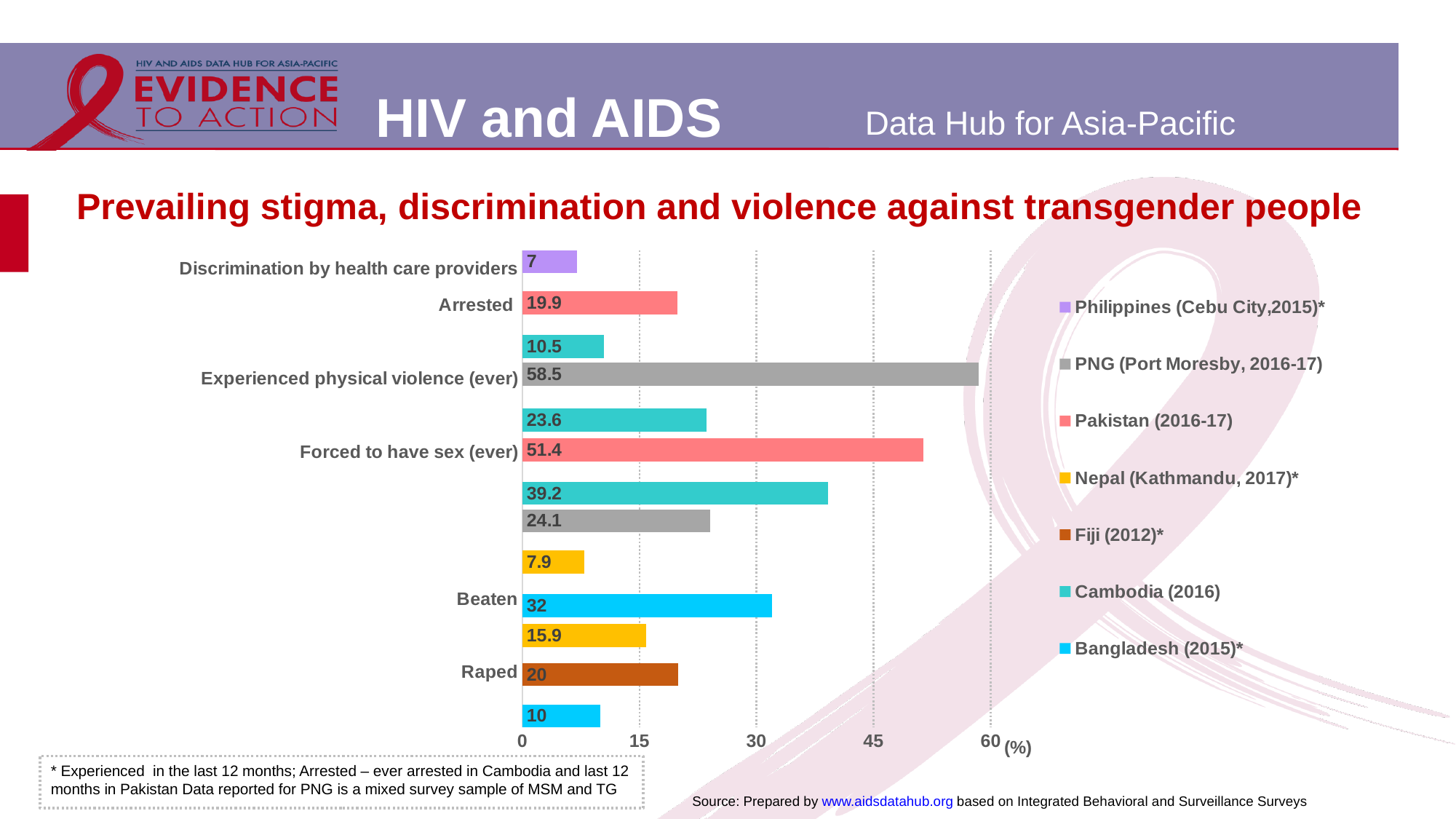

# Prevailing stigma, discrimination and violence against transgender people

### Chart

| Category | Bangladesh (2015)* | Cambodia (2016) | Fiji (2012)* | Nepal (Kathmandu, 2017)* | Pakistan (2016-17) | PNG (Port Moresby, 2016-17) | Philippines (Cebu City,2015)* |
|---|---|---|---|---|---|---|---|
|  | 10.0 | None | None | None | None | None | None |
| Raped | None | None | 20.0 | None | None | None | None |
|  | None | None | None | 15.9 | None | None | None |
| Beaten | 32.0 | None | None | None | None | None | None |
|  | None | None | None | 7.9 | None | None | None |
|  | None | None | None | None | None | 24.1 | None |
|  | None | 39.2 | None | None | None | None | None |
| Forced to have sex (ever) | None | None | None | None | 51.4 | None | None |
|  | None | 23.6 | None | None | None | None | None |
| Experienced physical violence (ever) | None | None | None | None | None | 58.5 | None |
|  | None | 10.5 | None | None | None | None | None |
| Arrested  | None | None | None | None | 19.9 | None | None |
| Discrimination by health care providers | None | None | None | None | None | None | 7.0 |
* Experienced  in the last 12 months; Arrested – ever arrested in Cambodia and last 12 months in Pakistan Data reported for PNG is a mixed survey sample of MSM and TG
Source: Prepared by www.aidsdatahub.org based on Integrated Behavioral and Surveillance Surveys